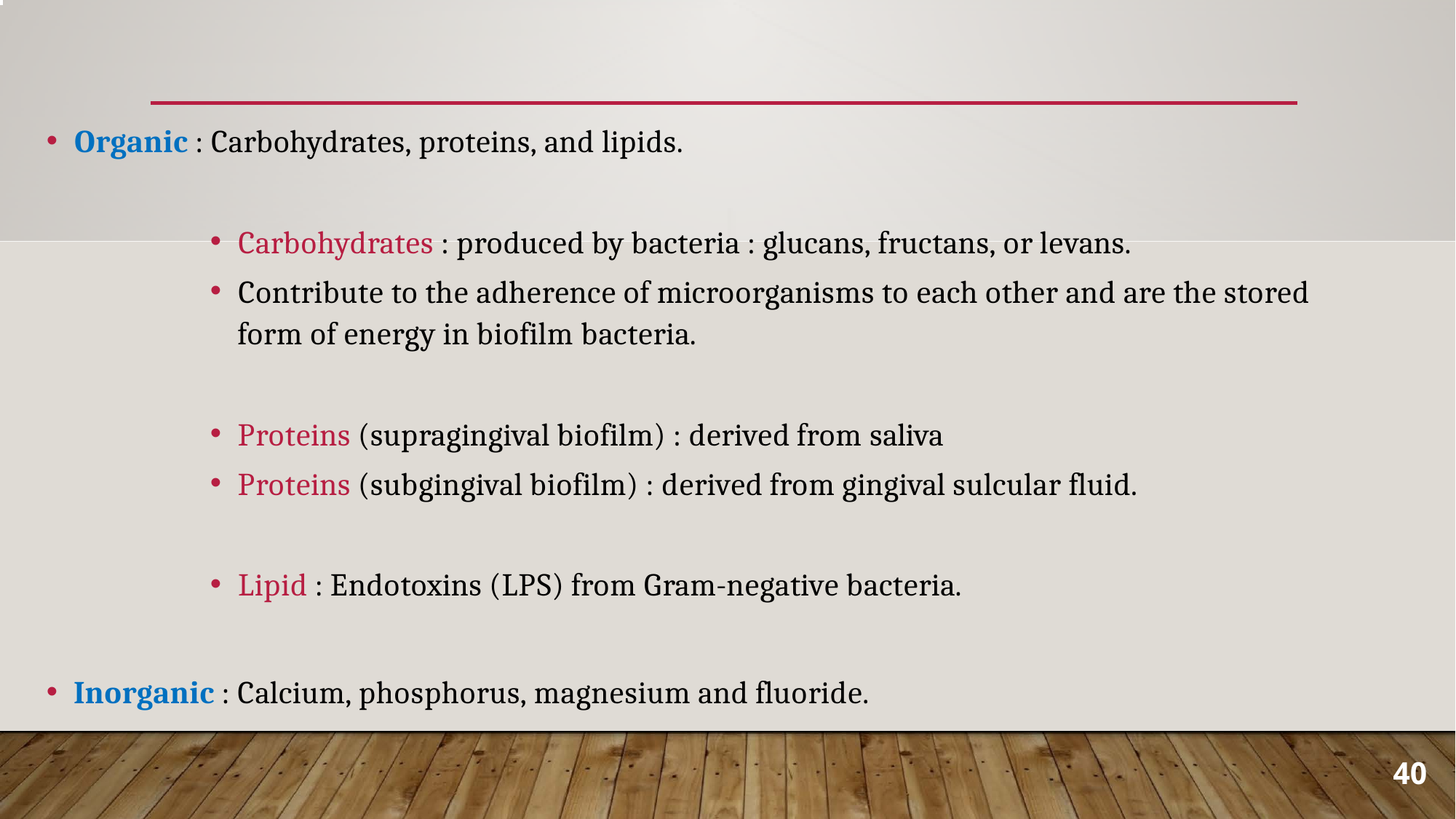

Organic : Carbohydrates, proteins, and lipids.

Carbohydrates : produced by bacteria : glucans, fructans, or levans.
Contribute to the adherence of microorganisms to each other and are the stored  form of energy in biofilm bacteria.

Proteins (supragingival biofilm) : derived from saliva
Proteins (subgingival biofilm) : derived from gingival sulcular fluid.

Lipid : Endotoxins (LPS) from Gram-negative bacteria.

Inorganic : Calcium, phosphorus, magnesium and fluoride.
40